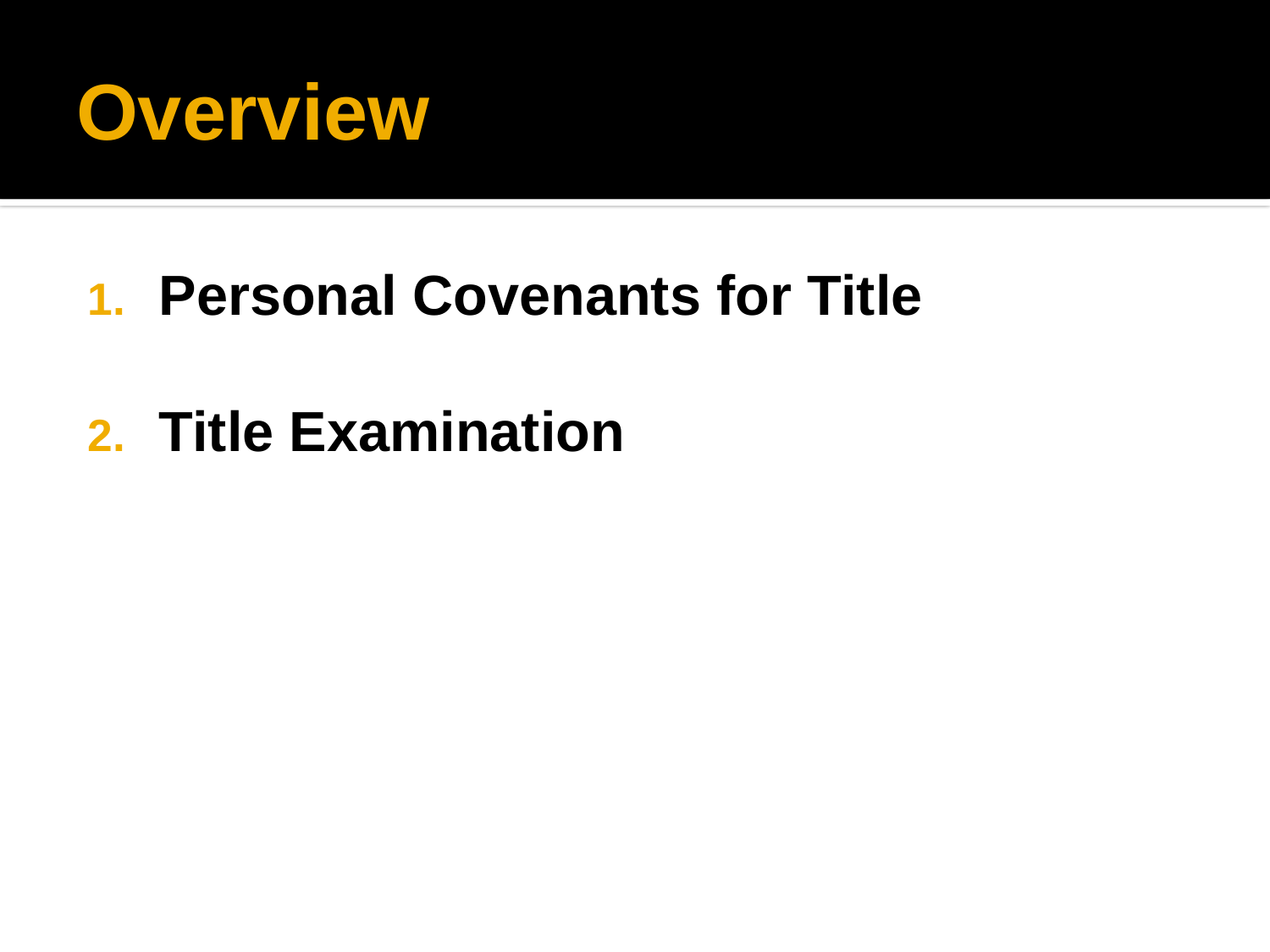

# Overview
Personal Covenants for Title
Title Examination